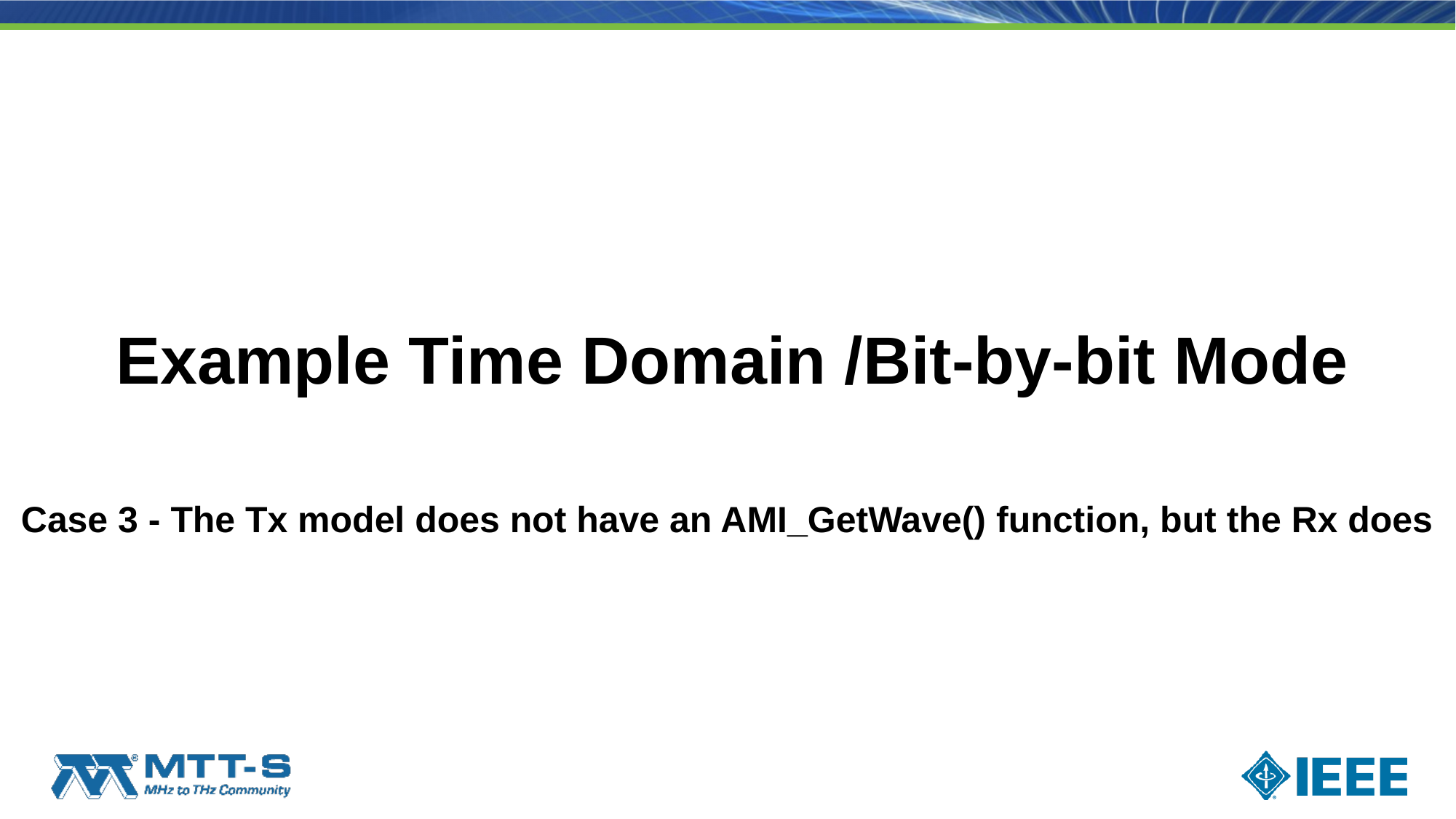

Example Time Domain /Bit-by-bit Mode

Case 3 - The Tx model does not have an AMI_GetWave() function, but the Rx does